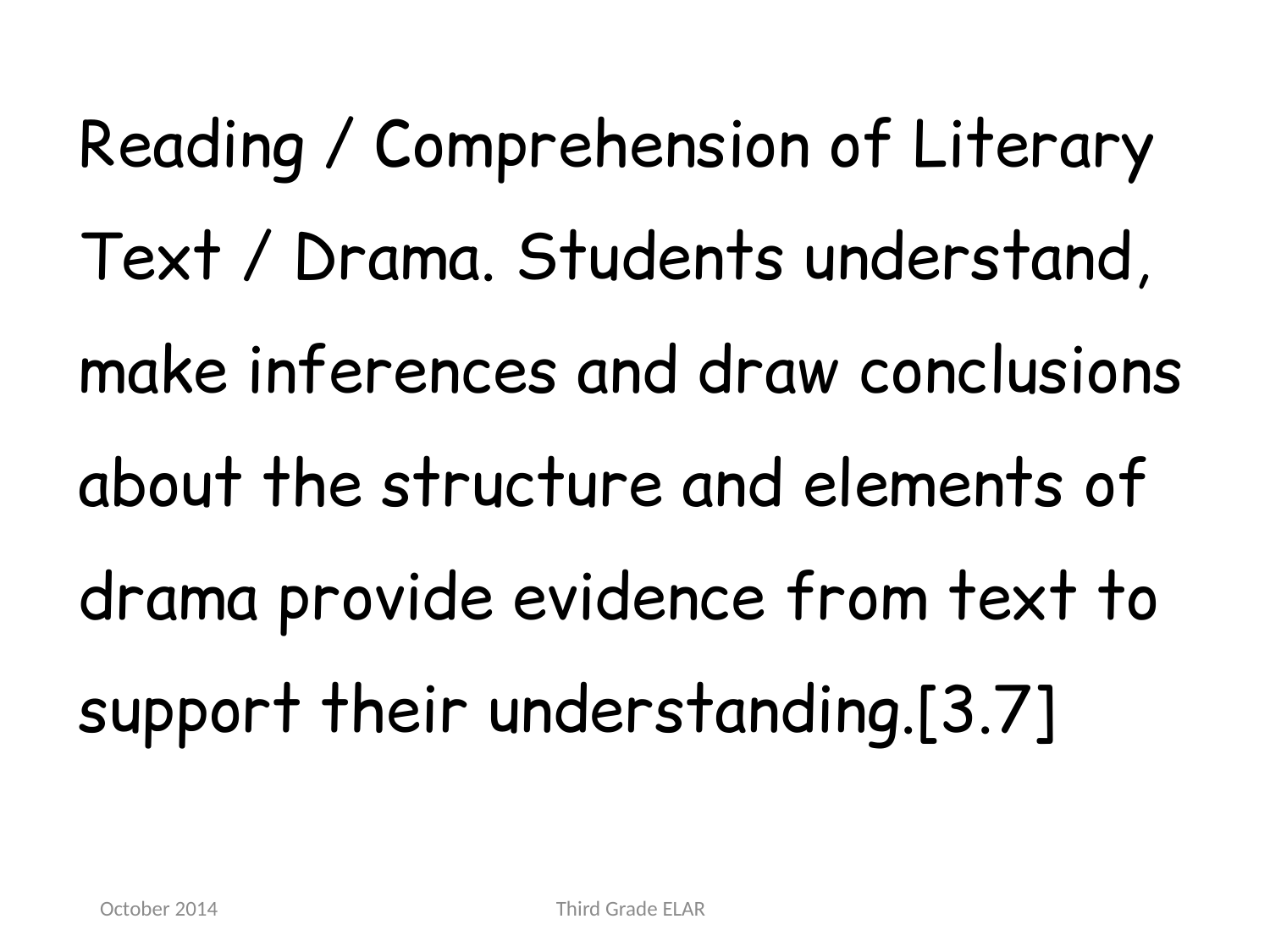

Reading / Comprehension of Literary Text / Drama. Students understand, make inferences and draw conclusions about the structure and elements of drama provide evidence from text to support their understanding.[3.7]
October 2014
Third Grade ELAR